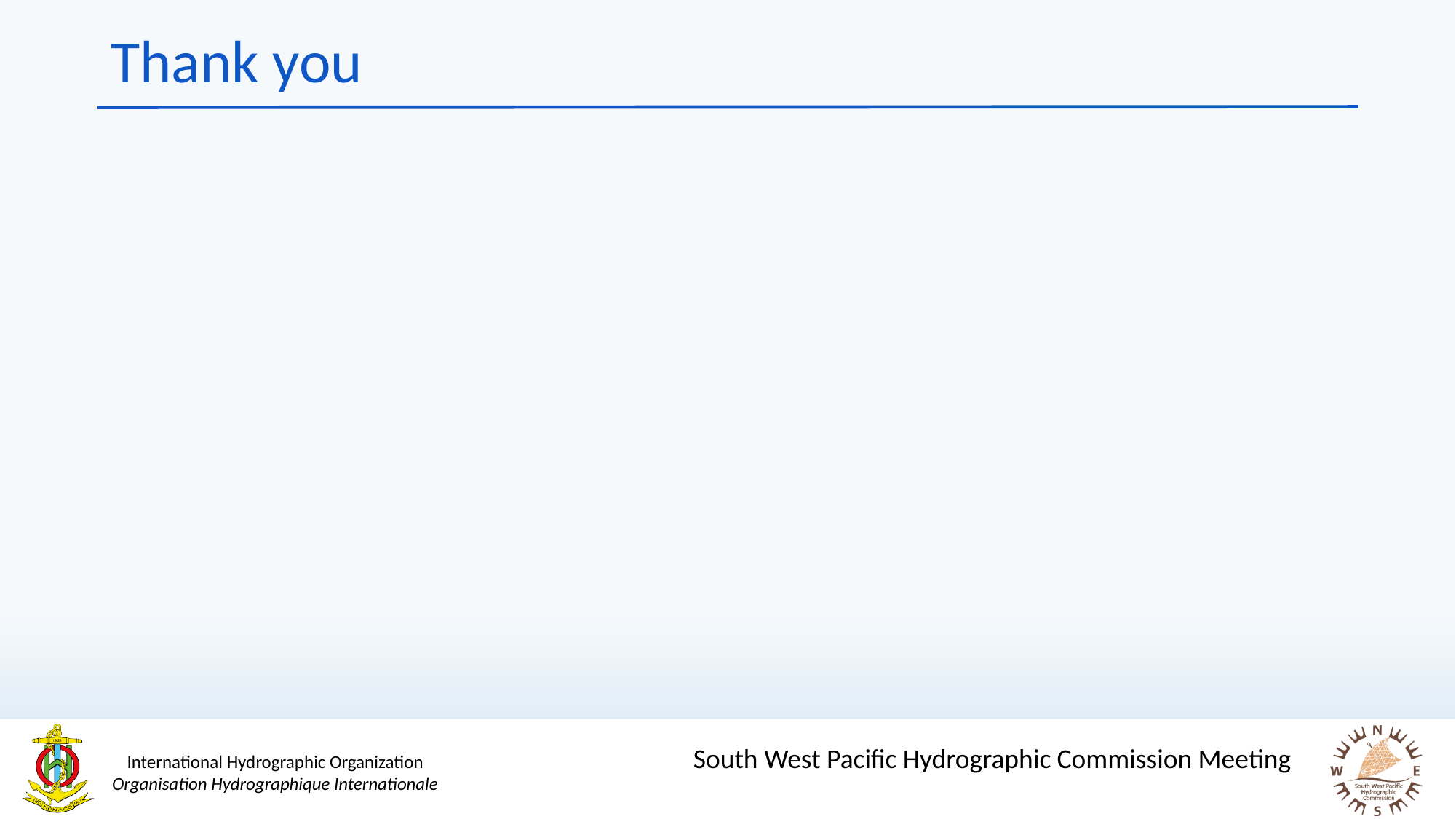

# Thank you
South West Pacific Hydrographic Commission Meeting